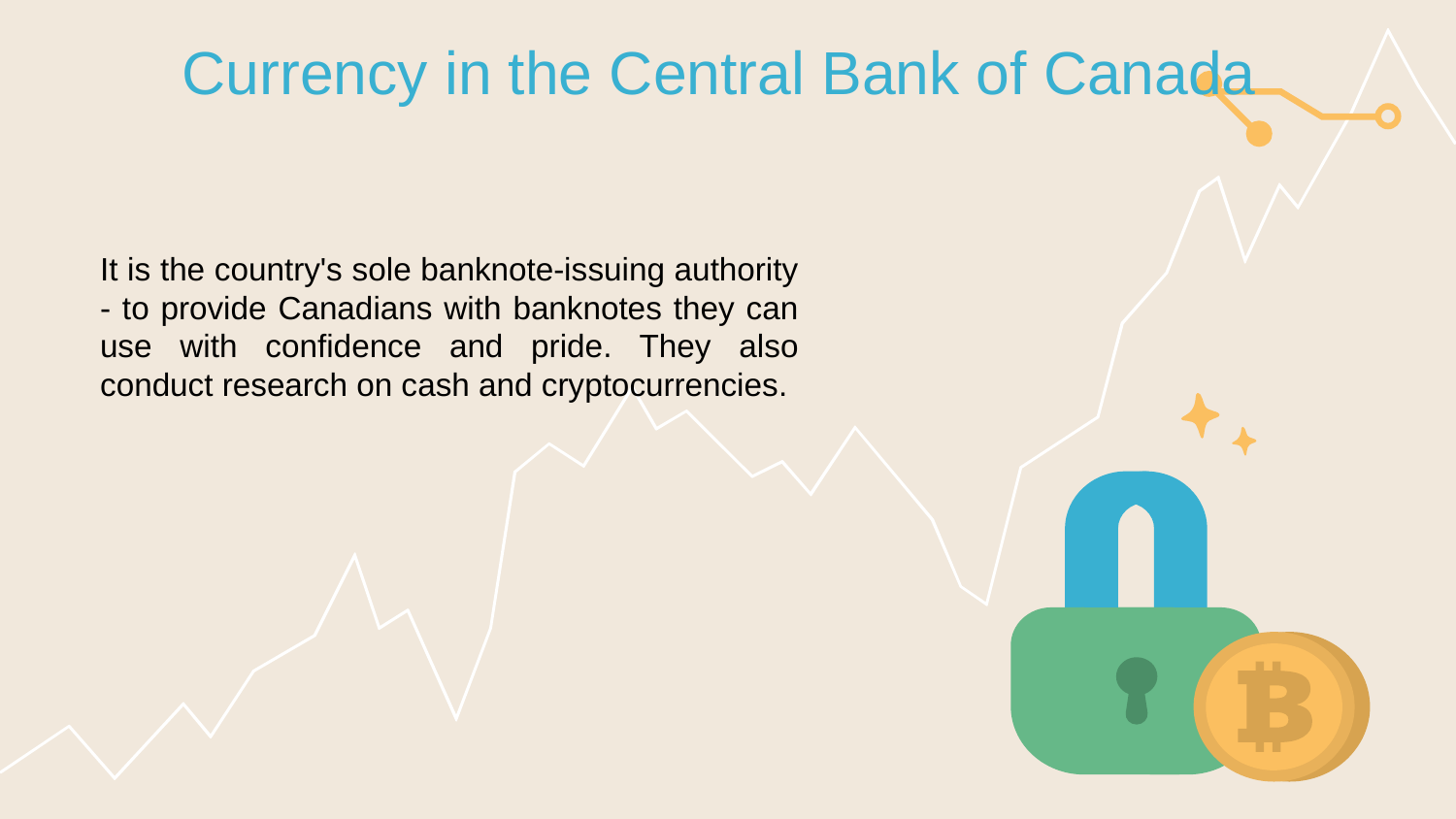

# Currency in the Central Bank of Canada
It is the country's sole banknote-issuing authority - to provide Canadians with banknotes they can use with confidence and pride. They also conduct research on cash and cryptocurrencies.